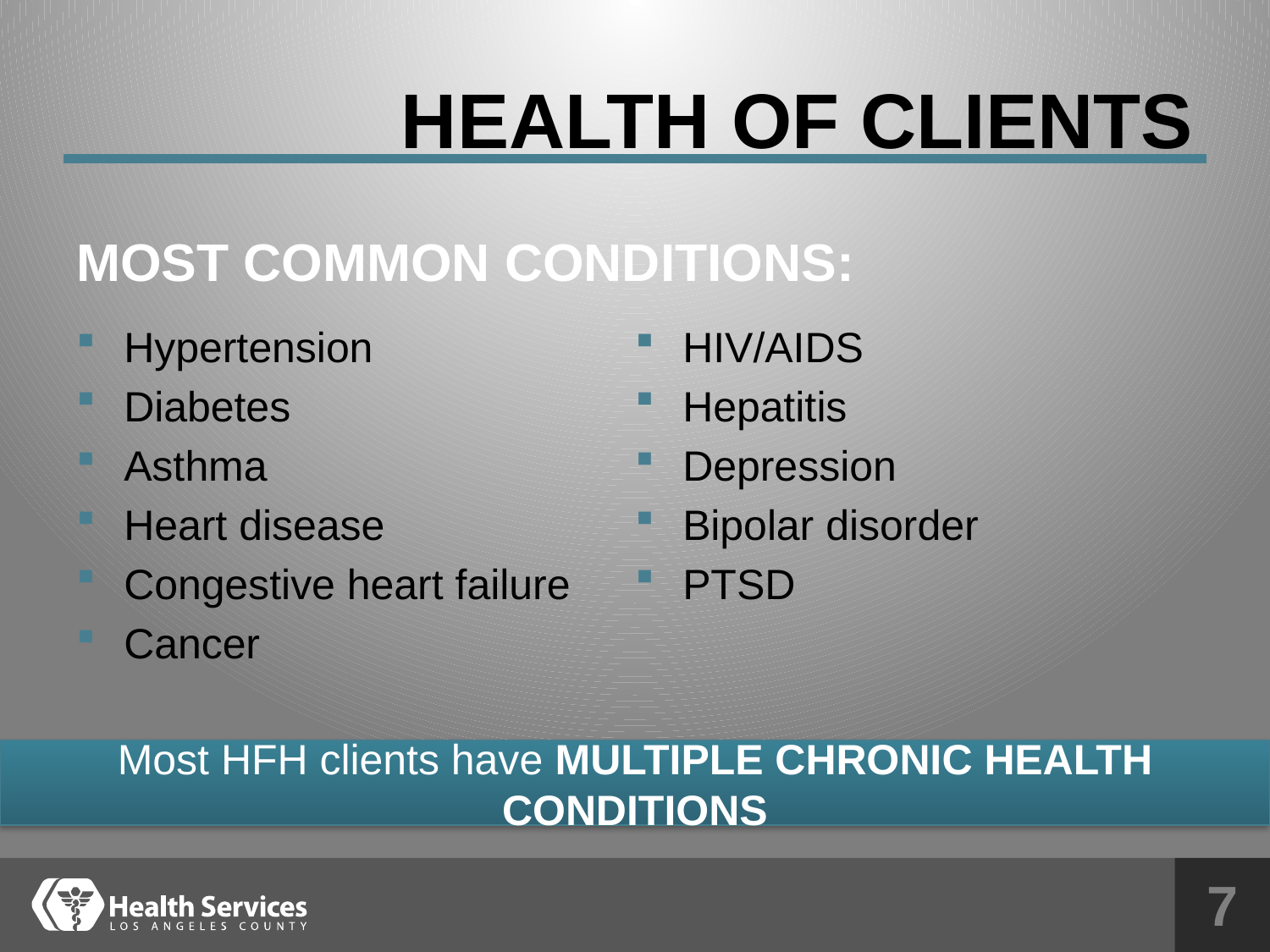

# Health of clients
MOST COMMON CONDITIONS:
Hypertension
Diabetes
Asthma
Heart disease
Congestive heart failure
Cancer
HIV/AIDS
Hepatitis
Depression
Bipolar disorder
PTSD
Most HFH clients have MULTIPLE CHRONIC HEALTH CONDITIONS
7